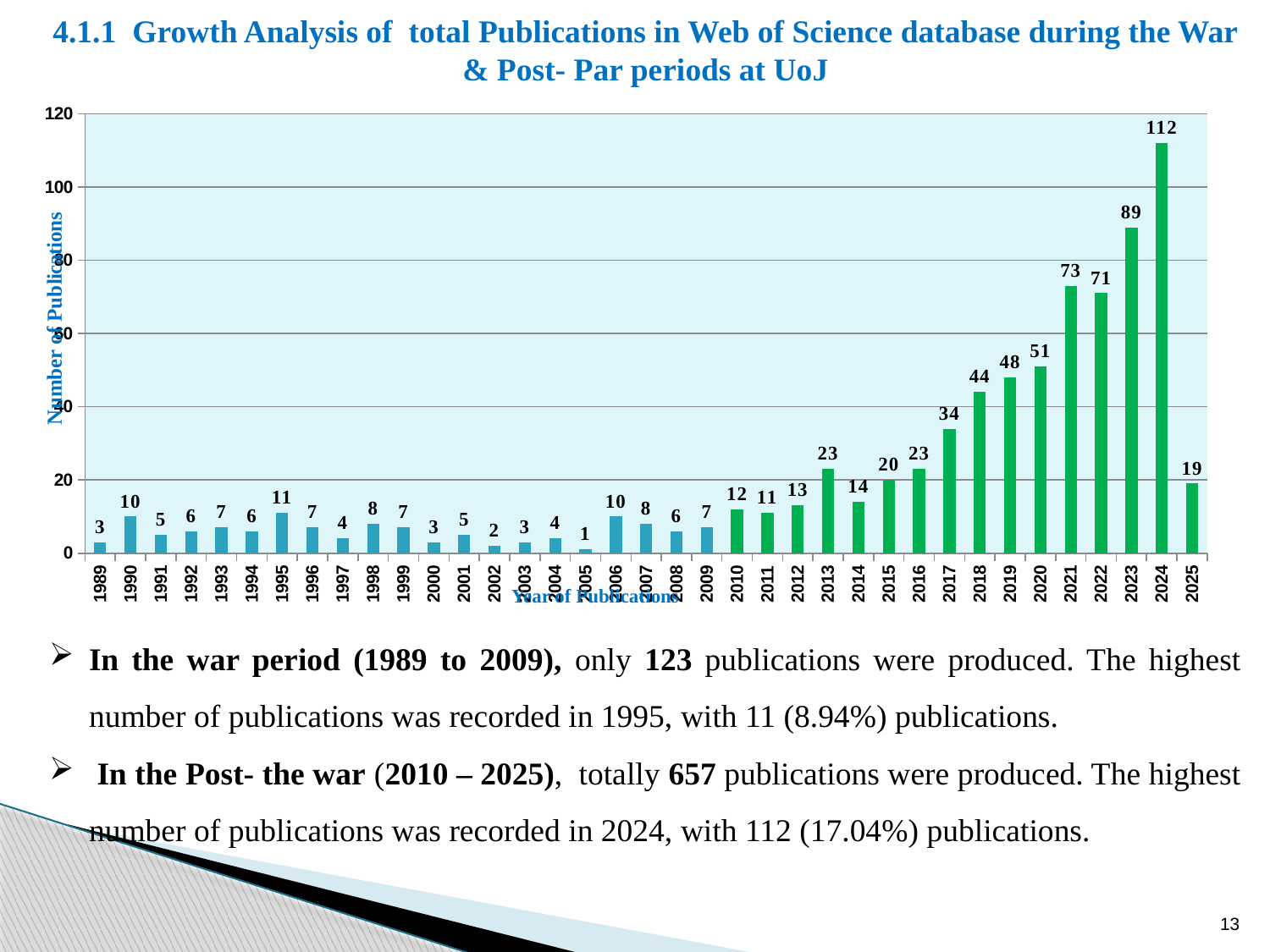

4.1.1  Growth Analysis of  total Publications in Web of Science database during the War & Post- Par periods at UoJ

### Chart

| Category | Publications  |
|---|---|
| 1989 | 3.0 |
| 1990 | 10.0 |
| 1991 | 5.0 |
| 1992 | 6.0 |
| 1993 | 7.0 |
| 1994 | 6.0 |
| 1995 | 11.0 |
| 1996 | 7.0 |
| 1997 | 4.0 |
| 1998 | 8.0 |
| 1999 | 7.0 |
| 2000 | 3.0 |
| 2001 | 5.0 |
| 2002 | 2.0 |
| 2003 | 3.0 |
| 2004 | 4.0 |
| 2005 | 1.0 |
| 2006 | 10.0 |
| 2007 | 8.0 |
| 2008 | 6.0 |
| 2009 | 7.0 |
| 2010 | 12.0 |
| 2011 | 11.0 |
| 2012 | 13.0 |
| 2013 | 23.0 |
| 2014 | 14.0 |
| 2015 | 20.0 |
| 2016 | 23.0 |
| 2017 | 34.0 |
| 2018 | 44.0 |
| 2019 | 48.0 |
| 2020 | 51.0 |
| 2021 | 73.0 |
| 2022 | 71.0 |
| 2023 | 89.0 |
| 2024 | 112.0 |
| 2025 | 19.0 |
Year of Publications
In the war period (1989 to 2009), only 123 publications were produced. The highest number of publications was recorded in 1995, with 11 (8.94%) publications.
 In the Post- the war (2010 – 2025),  totally 657 publications were produced. The highest number of publications was recorded in 2024, with 112 (17.04%) publications.
13